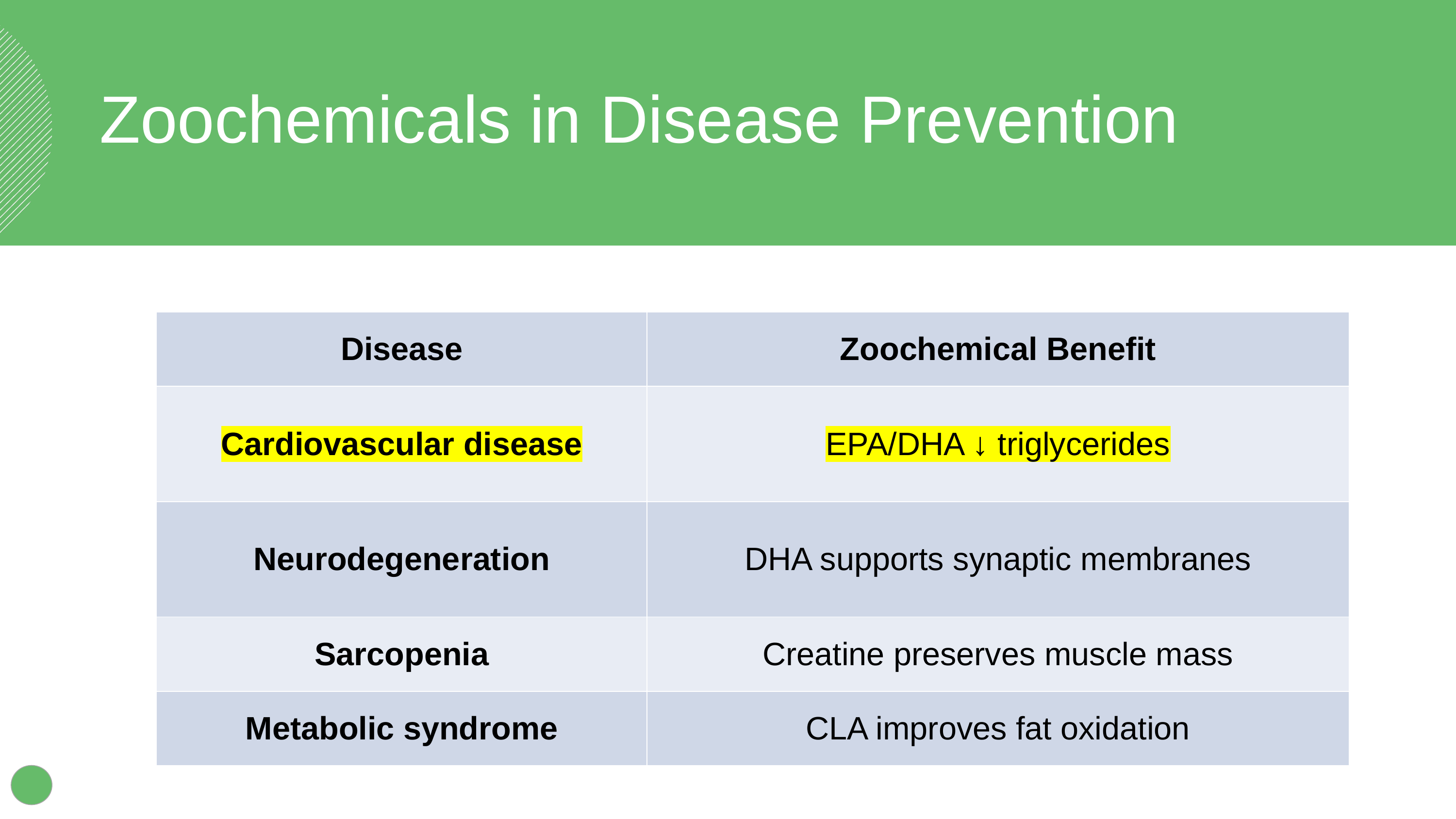

Zoochemicals in Disease Prevention
| Disease | Zoochemical Benefit |
| --- | --- |
| Cardiovascular disease | EPA/DHA ↓ triglycerides |
| Neurodegeneration | DHA supports synaptic membranes |
| Sarcopenia | Creatine preserves muscle mass |
| Metabolic syndrome | CLA improves fat oxidation |